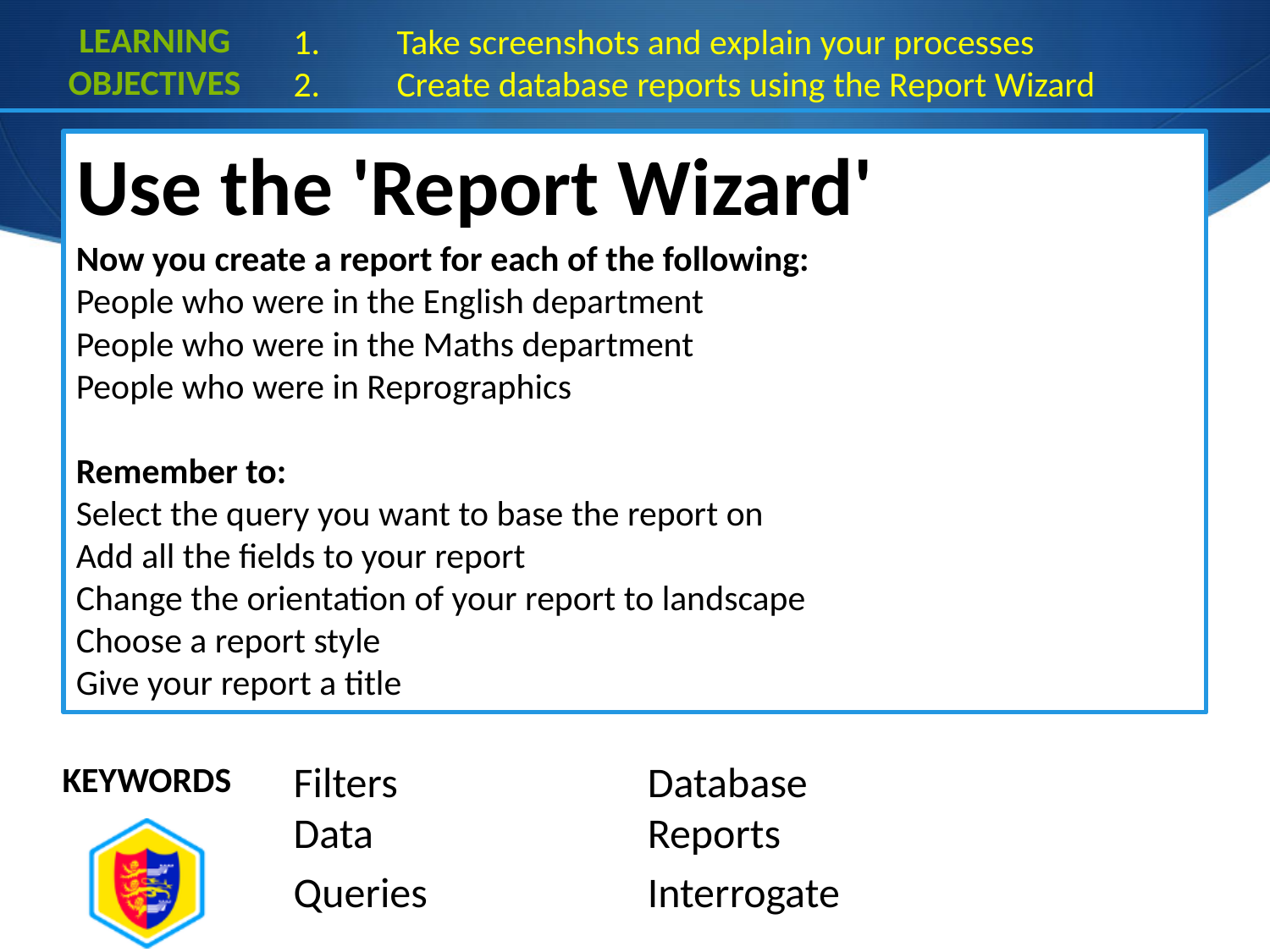

Learning
objectives
Take screenshots and explain your processes
Create database reports using the Report Wizard
Use the 'Report Wizard'
Now you create a report for each of the following:
People who were in the English department
People who were in the Maths department
People who were in Reprographics

Remember to:
Select the query you want to base the report on
Add all the fields to your report
Change the orientation of your report to landscape
Choose a report style
Give your report a title

Filters
Data
Queries
Database
Reports
Interrogate